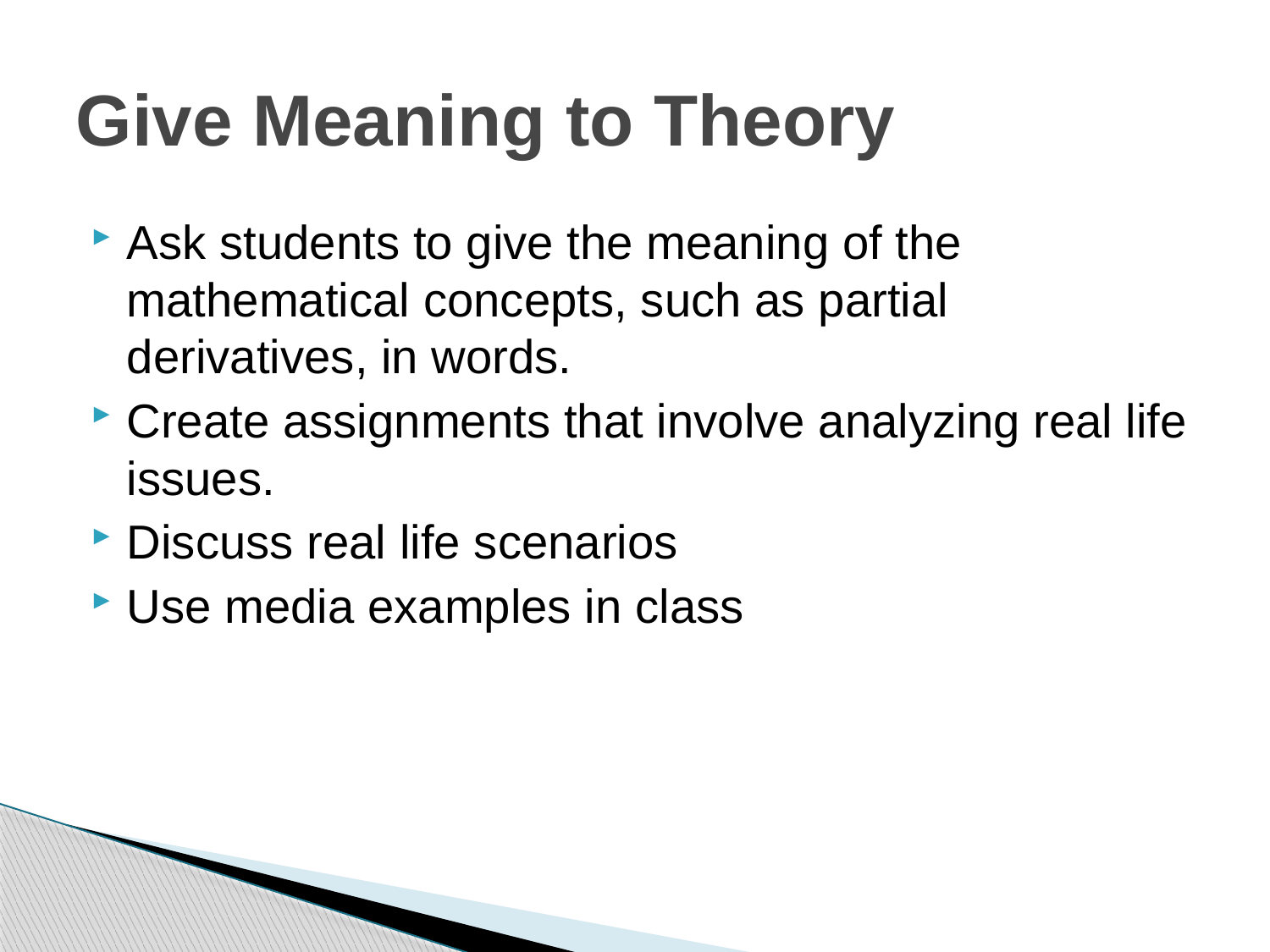

# Give Meaning to Theory
Ask students to give the meaning of the mathematical concepts, such as partial derivatives, in words.
Create assignments that involve analyzing real life issues.
Discuss real life scenarios
Use media examples in class